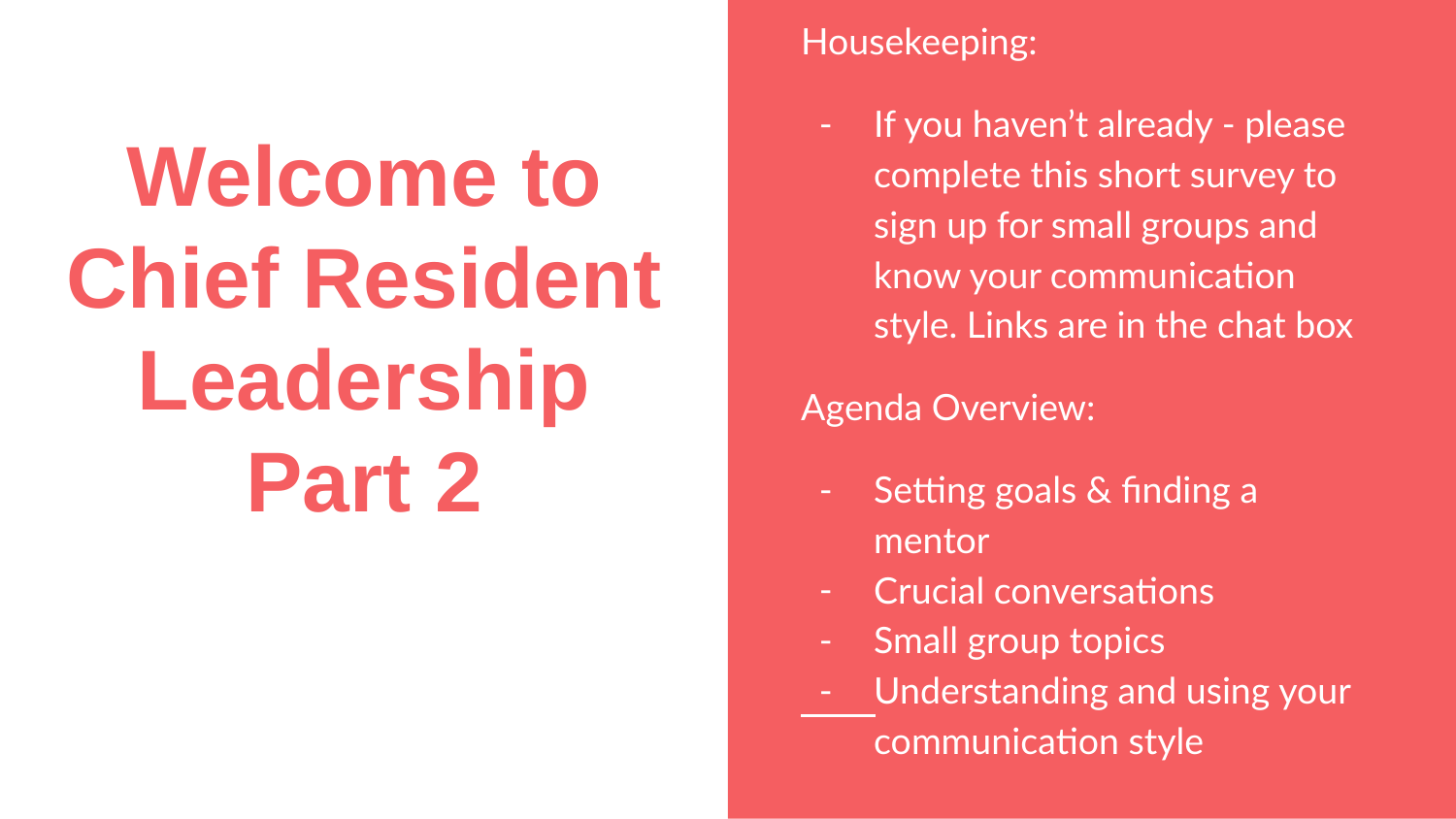

# Welcome to Chief Resident Leadership Part 2
Housekeeping:
If you haven’t already - please complete this short survey to sign up for small groups and know your communication style. Links are in the chat box
Agenda Overview:
Setting goals & finding a mentor
Crucial conversations
Small group topics
Understanding and using your communication style